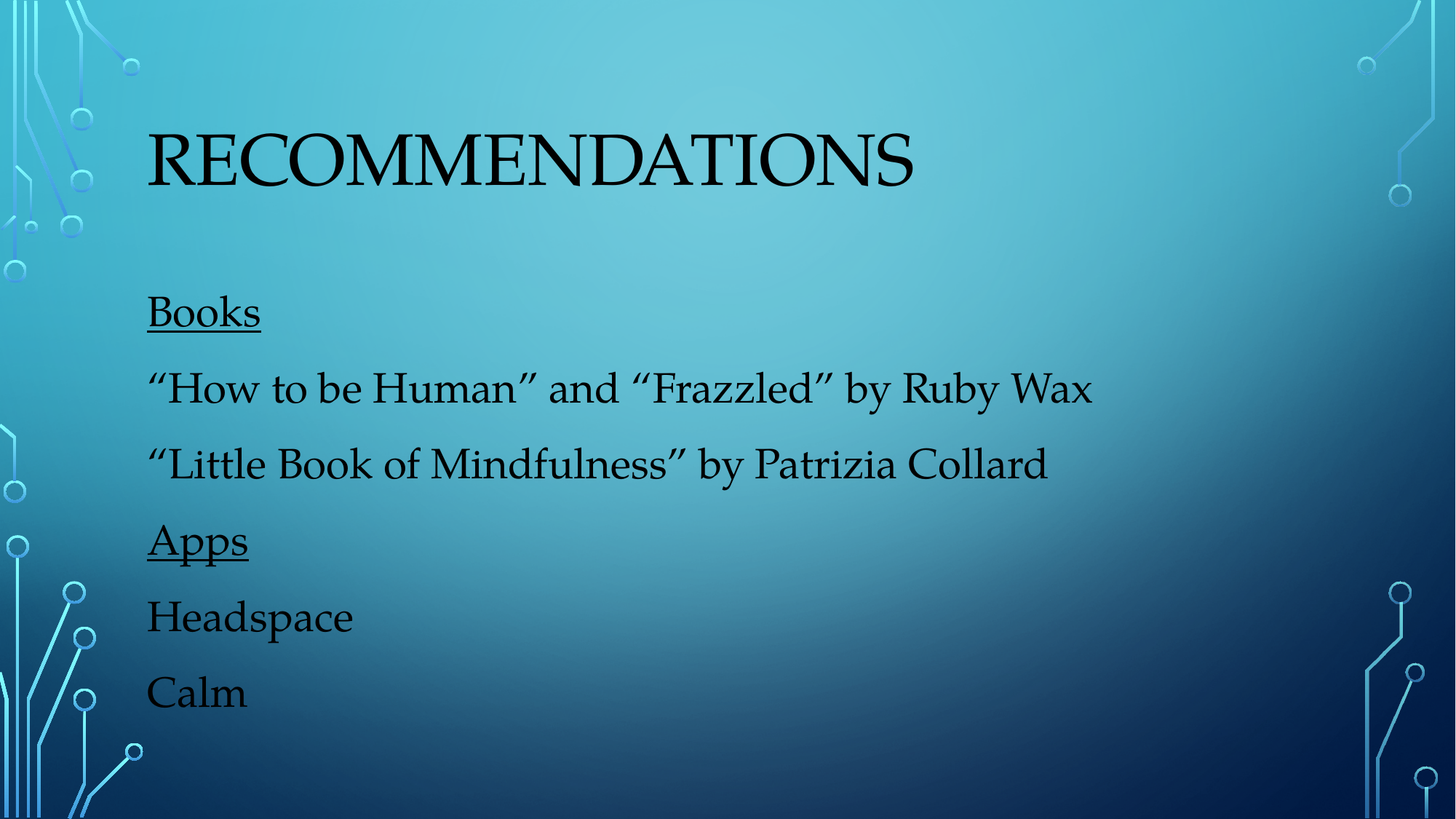

# recommendations
Books
“How to be Human” and “Frazzled” by Ruby Wax
“Little Book of Mindfulness” by Patrizia Collard
Apps
Headspace
Calm